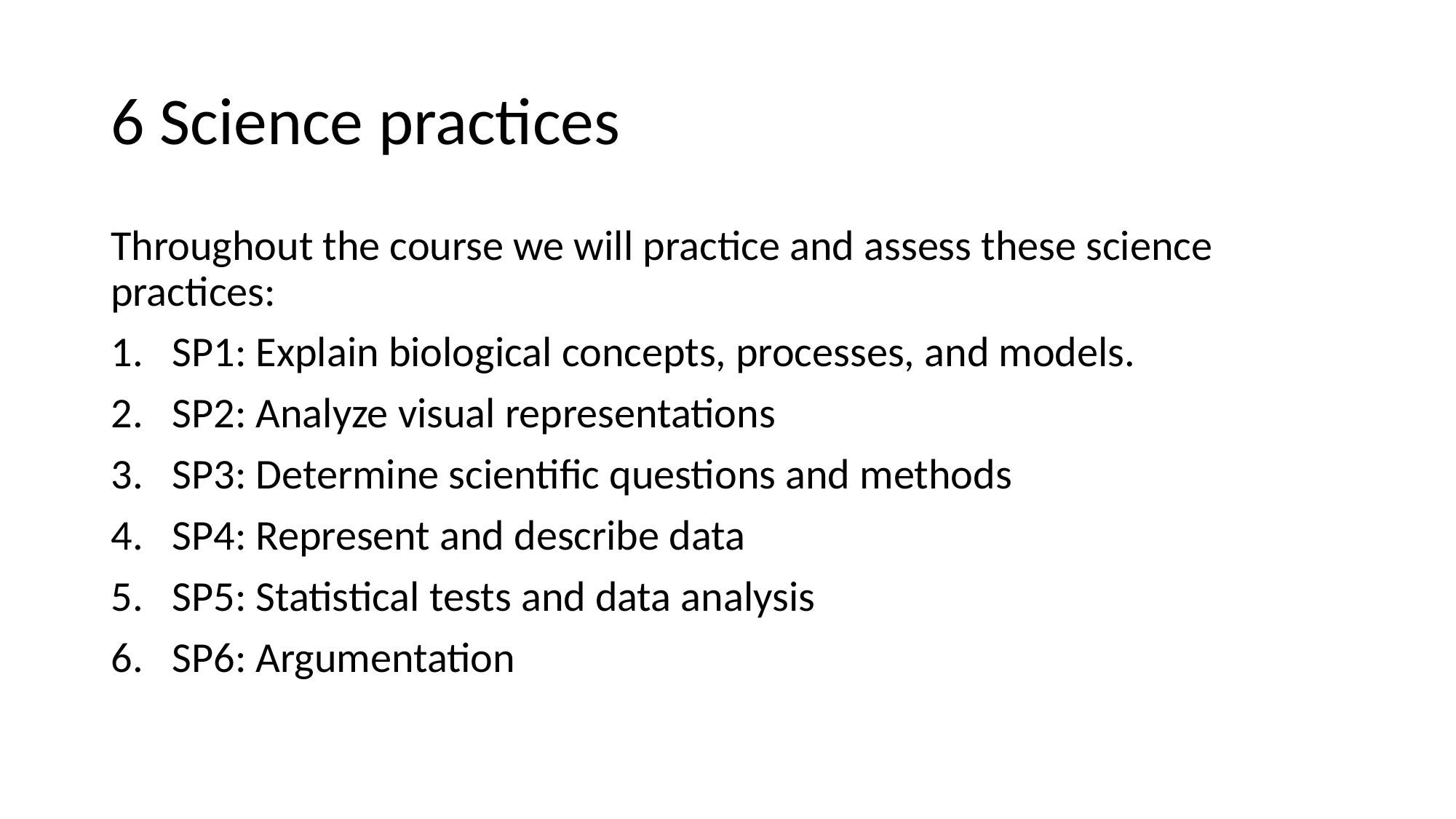

# 6 Science practices
Throughout the course we will practice and assess these science practices:
SP1: Explain biological concepts, processes, and models.
SP2: Analyze visual representations
SP3: Determine scientific questions and methods
SP4: Represent and describe data
SP5: Statistical tests and data analysis
SP6: Argumentation